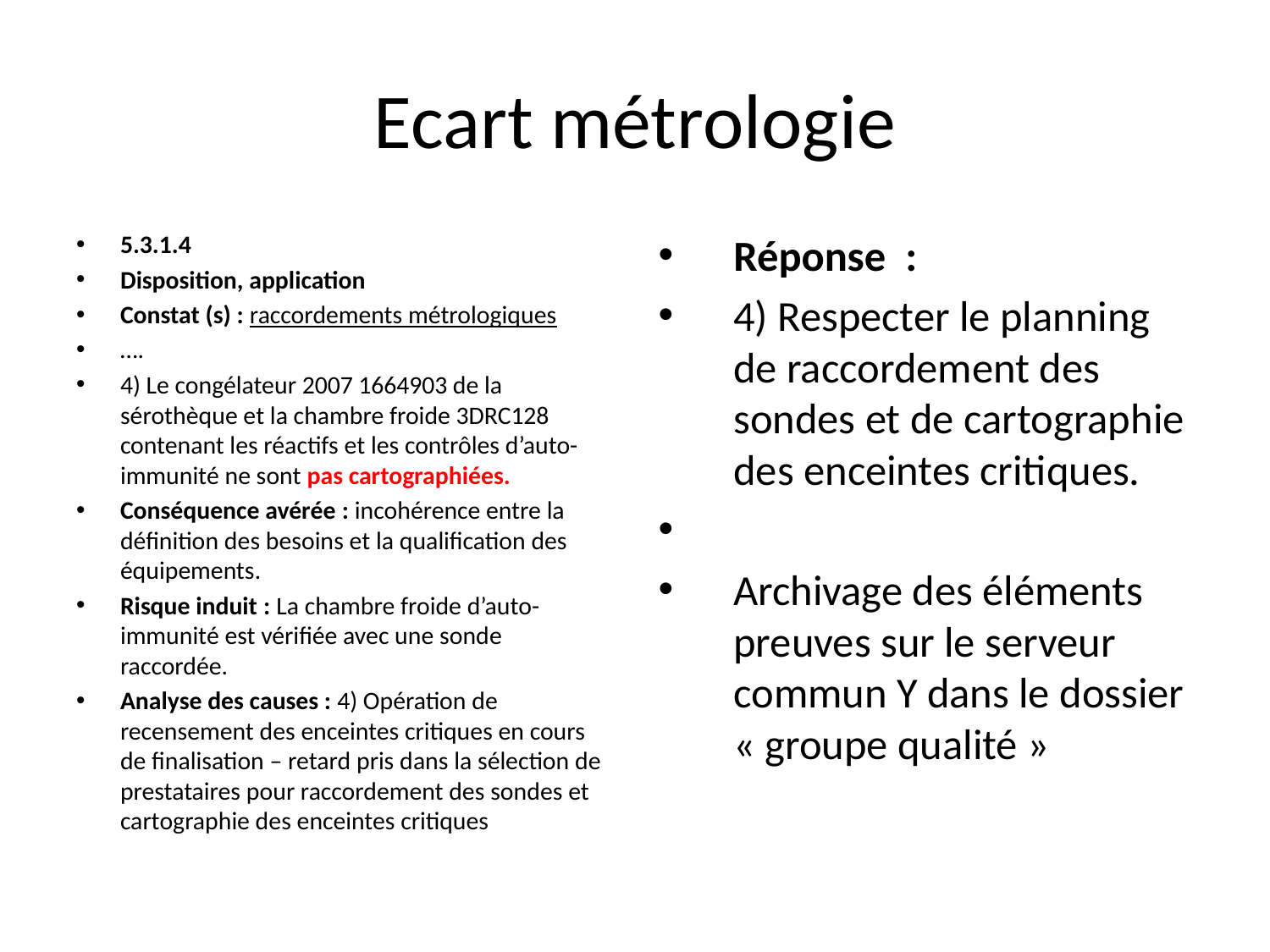

# Ecart métrologie
5.3.1.4
Disposition, application
Constat (s) : raccordements métrologiques
….
4) Le congélateur 2007 1664903 de la sérothèque et la chambre froide 3DRC128 contenant les réactifs et les contrôles d’auto-immunité ne sont pas cartographiées.
Conséquence avérée : incohérence entre la définition des besoins et la qualification des équipements.
Risque induit : La chambre froide d’auto-immunité est vérifiée avec une sonde raccordée.
Analyse des causes : 4) Opération de recensement des enceintes critiques en cours de finalisation – retard pris dans la sélection de prestataires pour raccordement des sondes et cartographie des enceintes critiques

Réponse  :
4) Respecter le planning de raccordement des sondes et de cartographie des enceintes critiques.

Archivage des éléments preuves sur le serveur commun Y dans le dossier « groupe qualité »